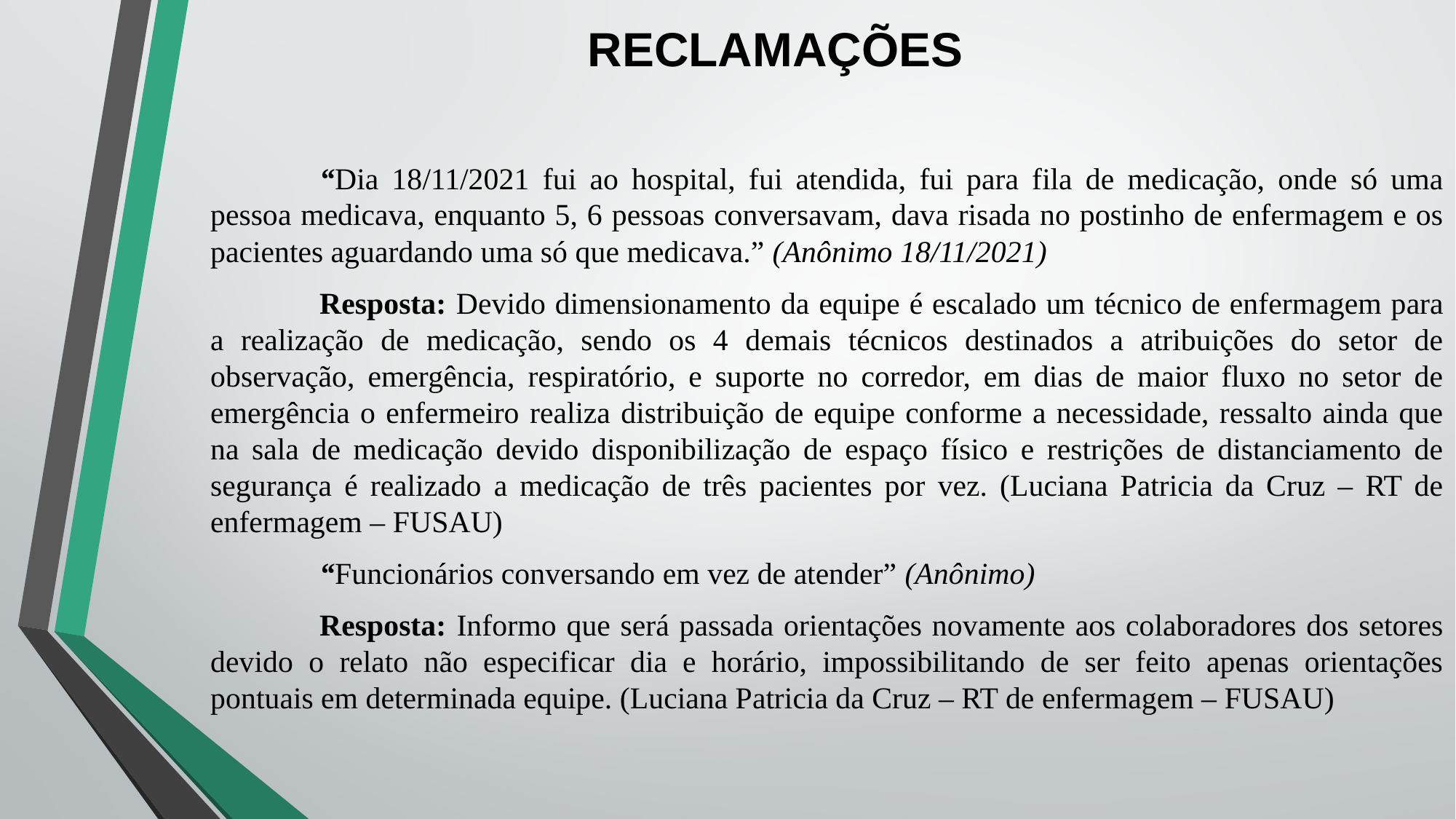

# RECLAMAÇÕES
	“Dia 18/11/2021 fui ao hospital, fui atendida, fui para fila de medicação, onde só uma pessoa medicava, enquanto 5, 6 pessoas conversavam, dava risada no postinho de enfermagem e os pacientes aguardando uma só que medicava.” (Anônimo 18/11/2021)
	Resposta: Devido dimensionamento da equipe é escalado um técnico de enfermagem para a realização de medicação, sendo os 4 demais técnicos destinados a atribuições do setor de observação, emergência, respiratório, e suporte no corredor, em dias de maior fluxo no setor de emergência o enfermeiro realiza distribuição de equipe conforme a necessidade, ressalto ainda que na sala de medicação devido disponibilização de espaço físico e restrições de distanciamento de segurança é realizado a medicação de três pacientes por vez. (Luciana Patricia da Cruz – RT de enfermagem – FUSAU)
	“Funcionários conversando em vez de atender” (Anônimo)
	Resposta: Informo que será passada orientações novamente aos colaboradores dos setores devido o relato não especificar dia e horário, impossibilitando de ser feito apenas orientações pontuais em determinada equipe. (Luciana Patricia da Cruz – RT de enfermagem – FUSAU)